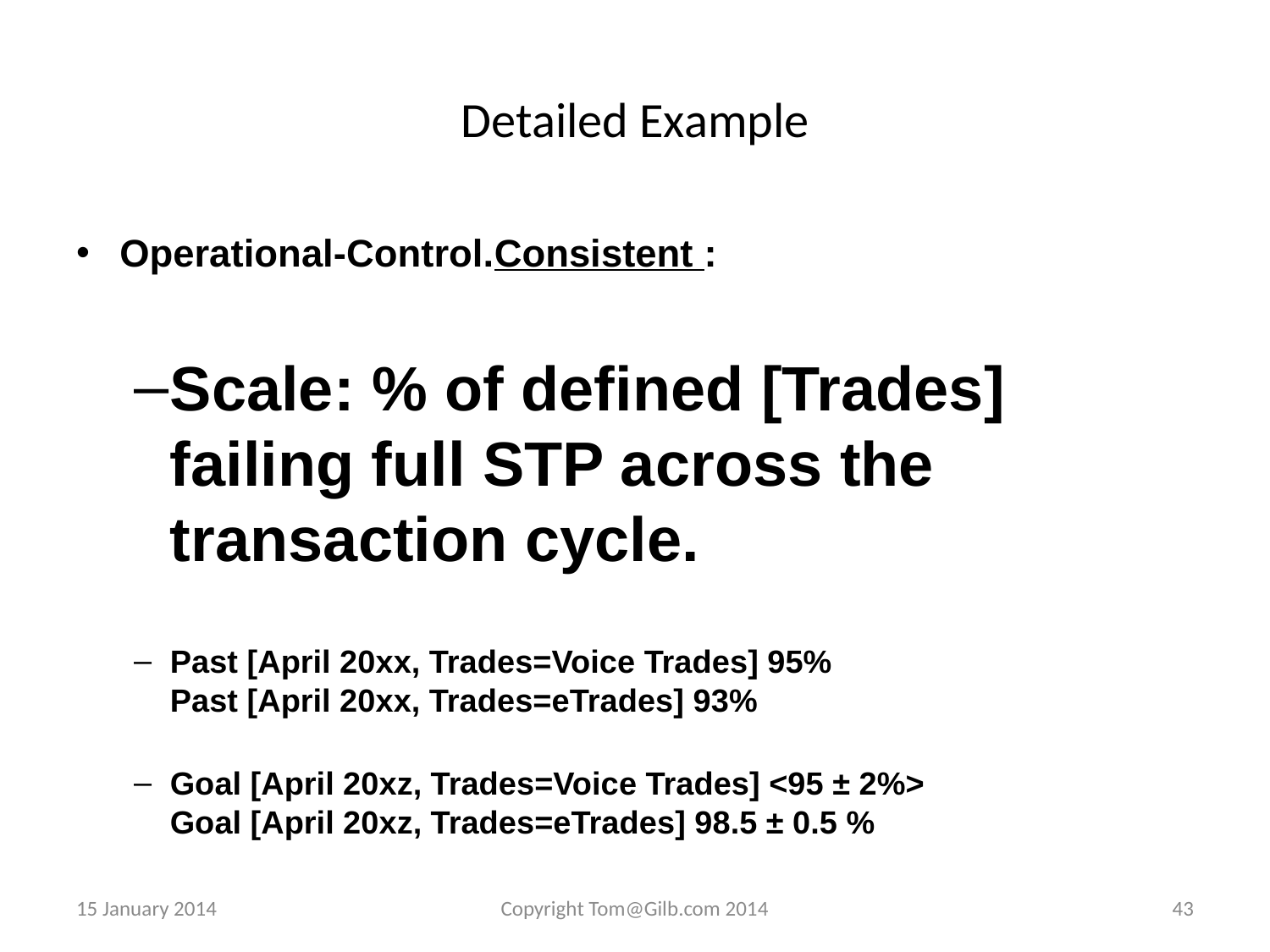

# Detailed Example
Operational-Control.Consistent :

Scale: % of defined [Trades] failing full STP across the transaction cycle.

Past [April 20xx, Trades=Voice Trades] 95%
Past [April 20xx, Trades=eTrades] 93%
Goal [April 20xz, Trades=Voice Trades] <95 ± 2%>
Goal [April 20xz, Trades=eTrades] 98.5 ± 0.5 %

15 January 2014
Copyright Tom@Gilb.com 2014
43